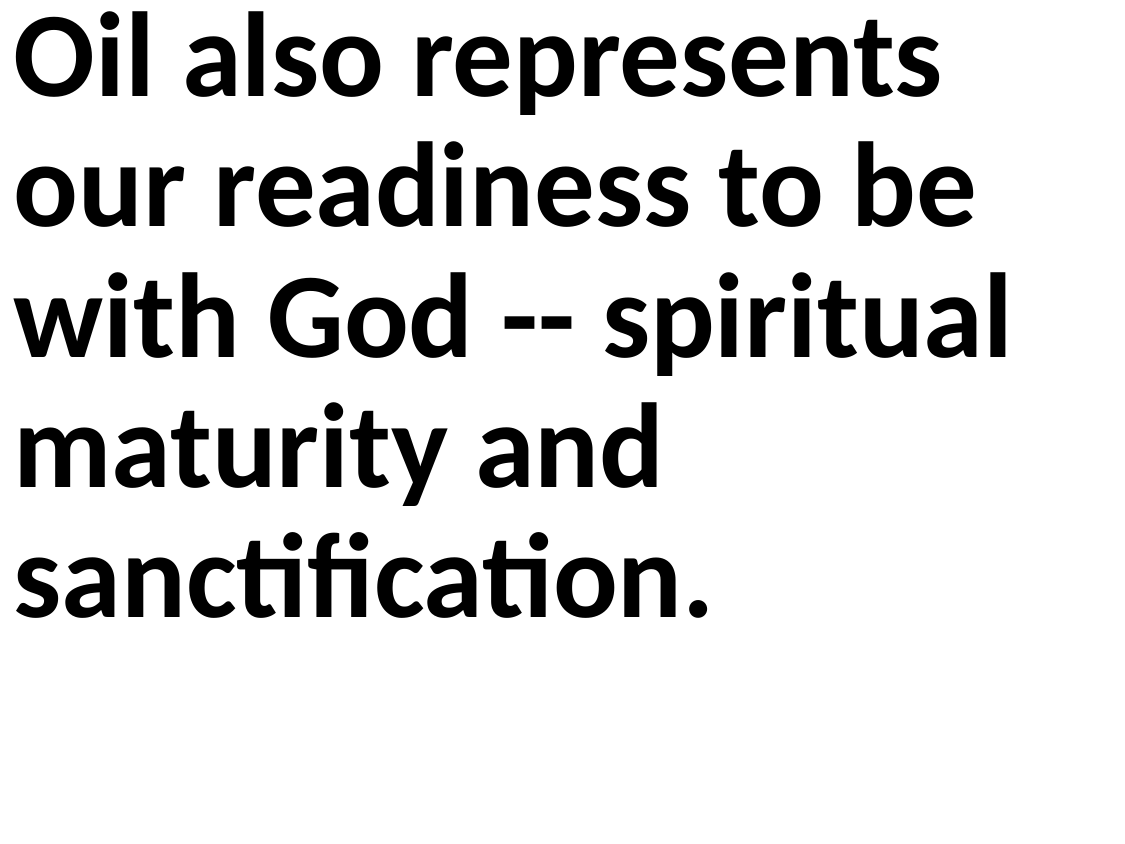

Oil also represents our readiness to be with God -- spiritual maturity and sanctification.